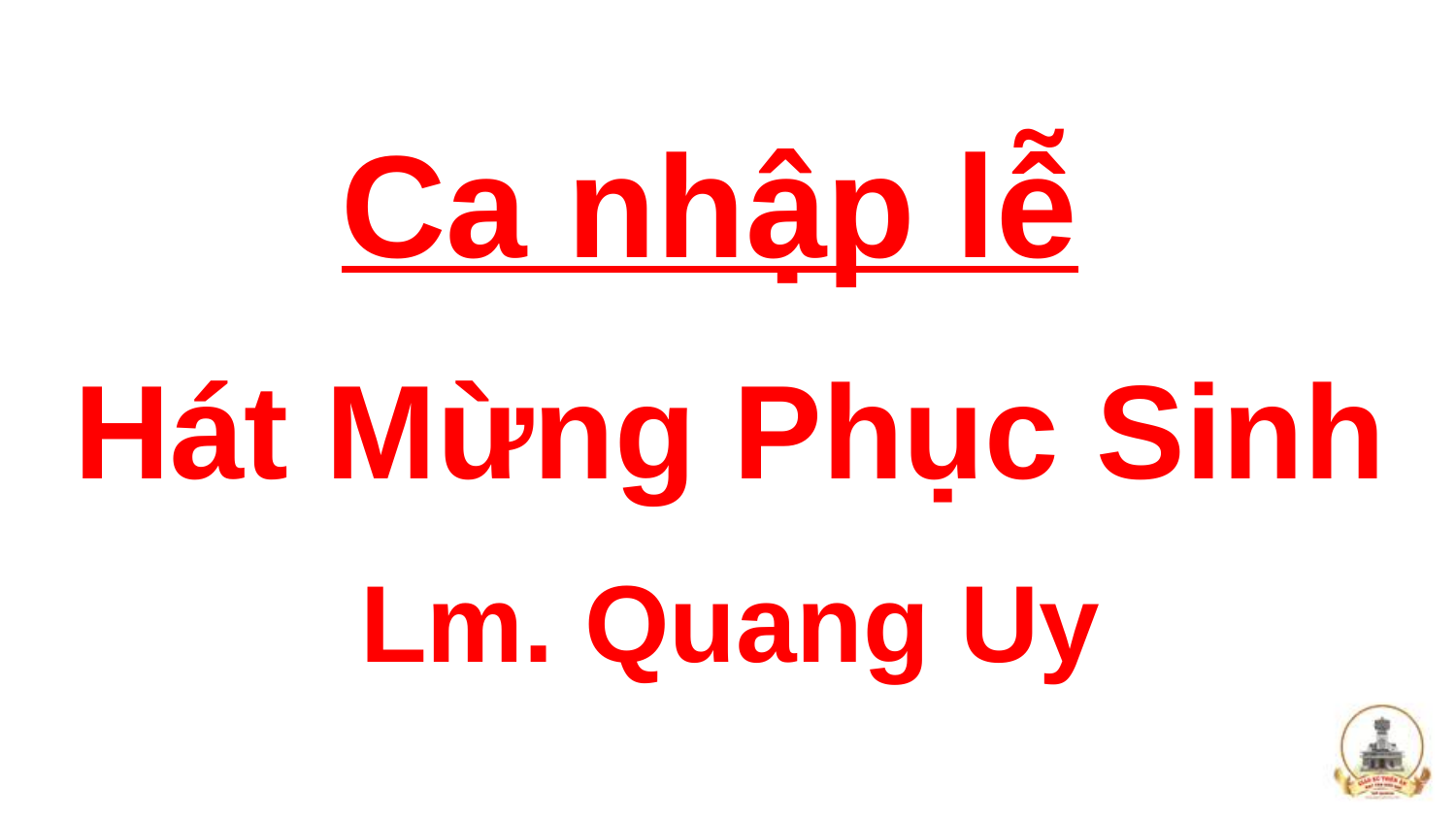

Ca nhập lễ
Hát Mừng Phục Sinh
Lm. Quang Uy